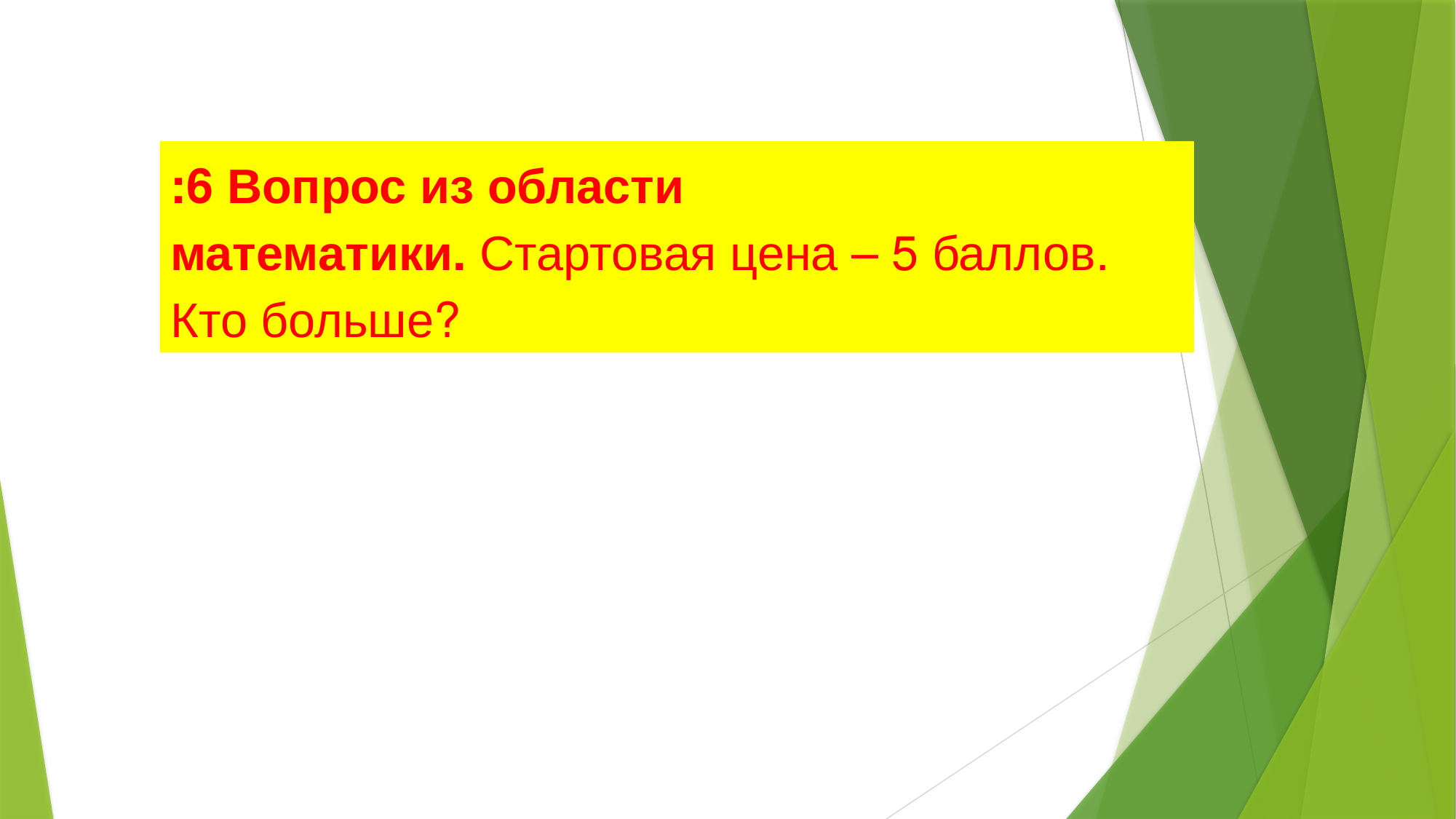

:6 Вопрос из области математики. Стартовая цена – 5 баллов. Кто больше?